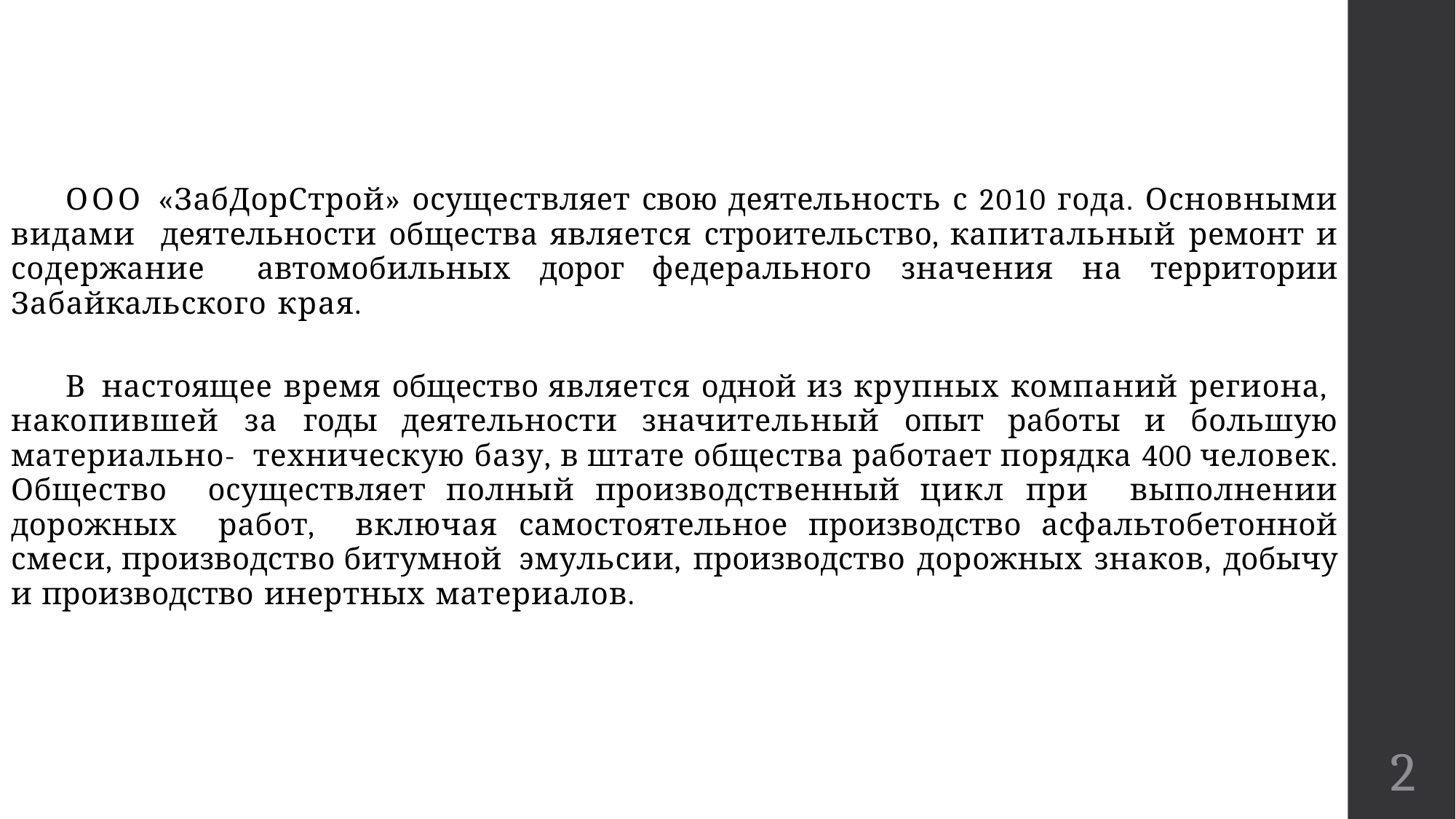

# ООО «ЗабДорСтрой» осуществляет свою деятельность с 2010 года. Основными видами  деятельности общества является строительство, капитальный ремонт и содержание  автомобильных дорог федерального значения на территории Забайкальского края.
В настоящее время общество является одной из крупных компаний региона,  накопившей за годы деятельности значительный опыт работы и большую материально-  техническую базу, в штате общества работает порядка 400 человек. Общество  осуществляет полный производственный цикл при  выполнении дорожных  работ,  включая самостоятельное производство асфальтобетонной смеси, производство битумной  эмульсии, производство дорожных знаков, добычу и производство инертных материалов.
2